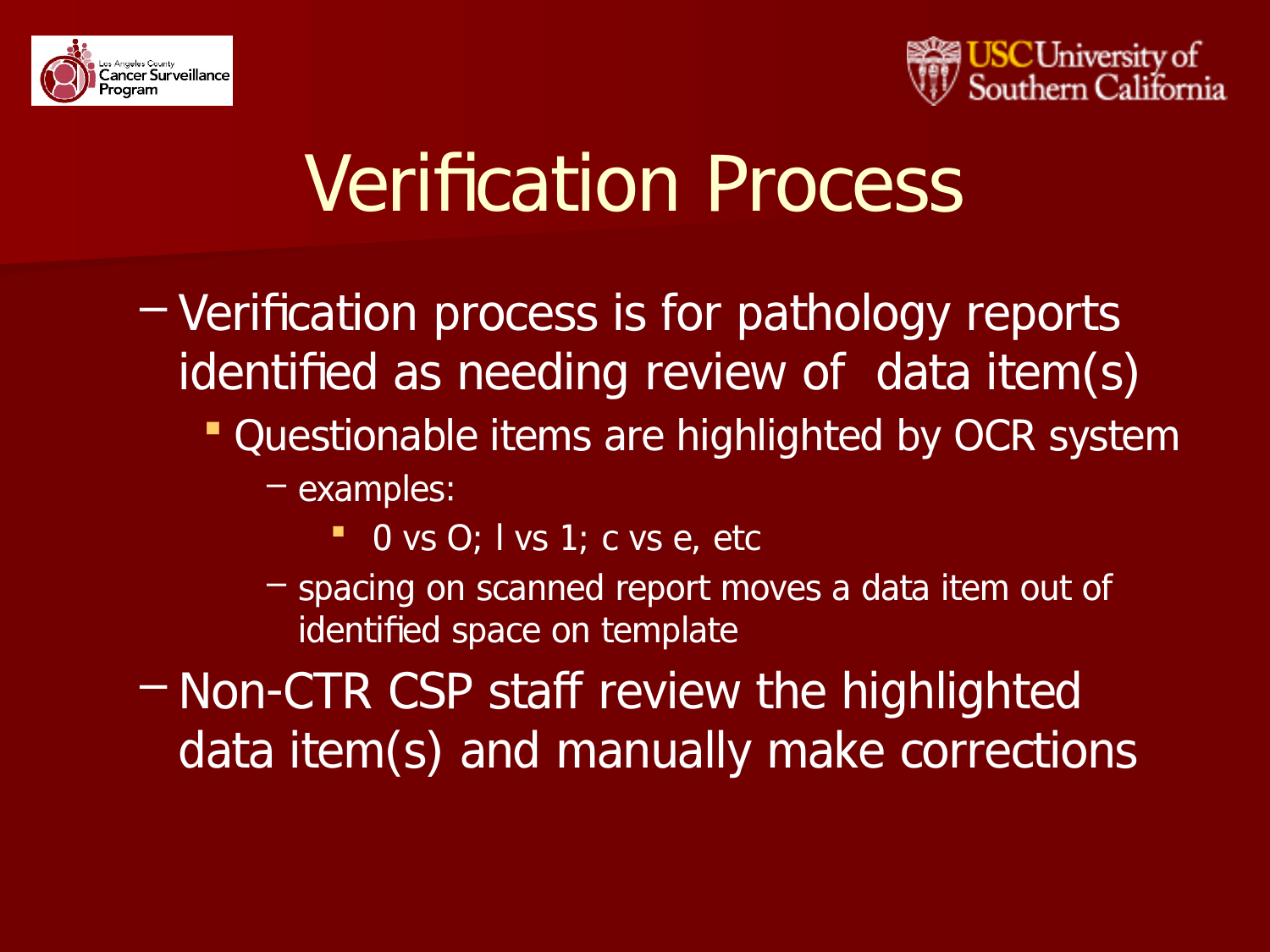

# Verification Process
Verification process is for pathology reports identified as needing review of  data item(s)
Questionable items are highlighted by OCR system
examples:
 0 vs O; l vs 1; c vs e, etc
spacing on scanned report moves a data item out of identified space on template
Non-CTR CSP staff review the highlighted data item(s) and manually make corrections